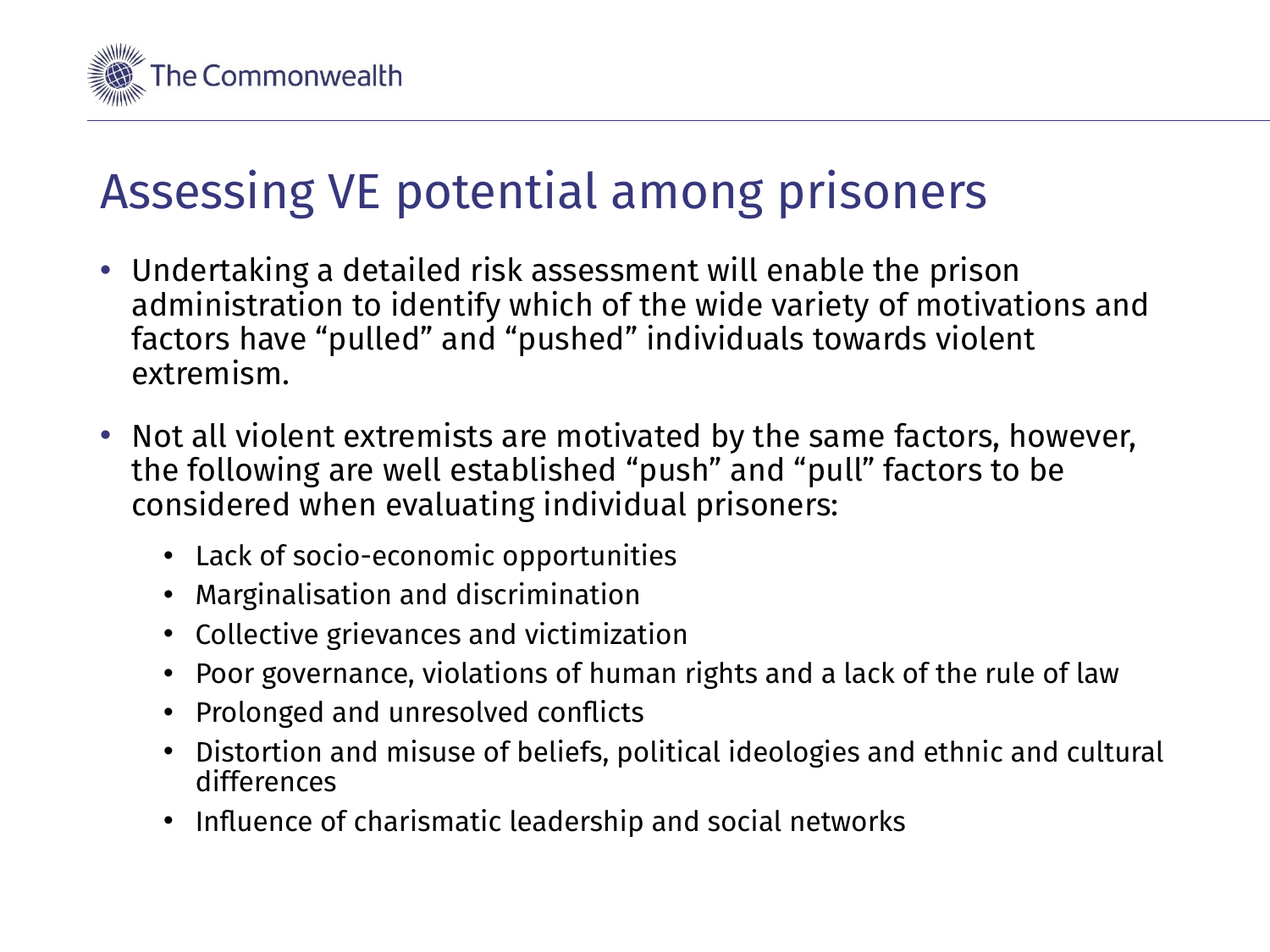

# Assessing VE potential among prisoners
Undertaking a detailed risk assessment will enable the prison administration to identify which of the wide variety of motivations and factors have “pulled” and “pushed” individuals towards violent extremism.
Not all violent extremists are motivated by the same factors, however, the following are well established “push” and “pull” factors to be considered when evaluating individual prisoners:
Lack of socio-economic opportunities
Marginalisation and discrimination
Collective grievances and victimization
Poor governance, violations of human rights and a lack of the rule of law
Prolonged and unresolved conflicts
Distortion and misuse of beliefs, political ideologies and ethnic and cultural differences
Influence of charismatic leadership and social networks